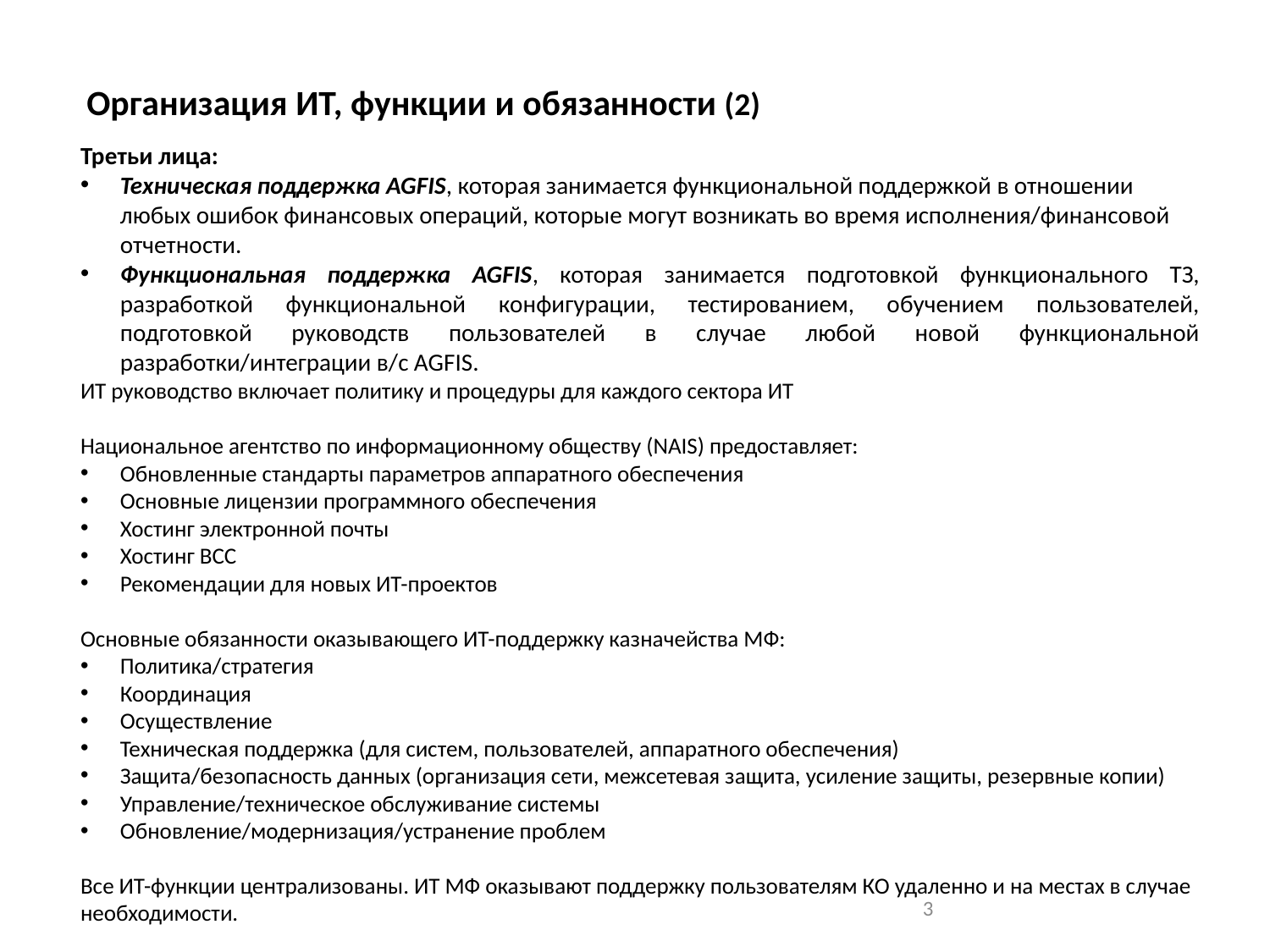

Организация ИТ, функции и обязанности (2)
Третьи лица:
Техническая поддержка AGFIS, которая занимается функциональной поддержкой в отношении любых ошибок финансовых операций, которые могут возникать во время исполнения/финансовой отчетности.
Функциональная поддержка AGFIS, которая занимается подготовкой функционального ТЗ, разработкой функциональной конфигурации, тестированием, обучением пользователей, подготовкой руководств пользователей в случае любой новой функциональной разработки/интеграции в/с AGFIS.
ИТ руководство включает политику и процедуры для каждого сектора ИТ

Национальное агентство по информационному обществу (NAIS) предоставляет:
Обновленные стандарты параметров аппаратного обеспечения
Основные лицензии программного обеспечения
Хостинг электронной почты
Хостинг BCC
Рекомендации для новых ИТ-проектов

Основные обязанности оказывающего ИТ-поддержку казначейства МФ:
Политика/стратегия
Координация
Осуществление
Техническая поддержка (для систем, пользователей, аппаратного обеспечения)
Защита/безопасность данных (организация сети, межсетевая защита, усиление защиты, резервные копии)
Управление/техническое обслуживание системы
Обновление/модернизация/устранение проблем

Все ИТ-функции централизованы. ИТ МФ оказывают поддержку пользователям КО удаленно и на местах в случае необходимости.

3